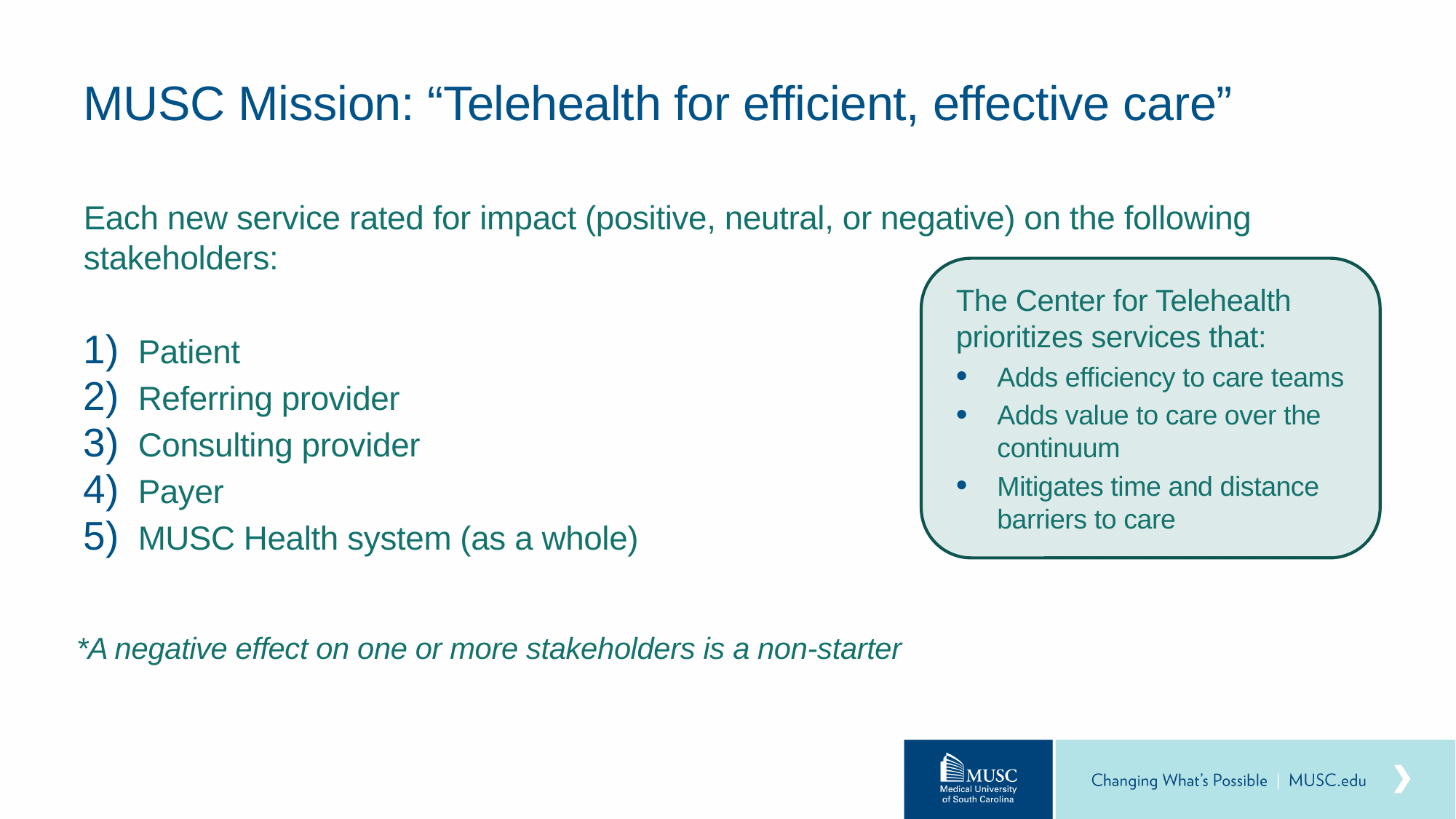

# MUSC Mission: “Telehealth for efficient, effective care”
Each new service rated for impact (positive, neutral, or negative) on the following stakeholders:

Patient
Referring provider
Consulting provider
Payer
MUSC Health system (as a whole)

The Center for Telehealth prioritizes services that:
Adds efficiency to care teams
Adds value to care over the continuum
Mitigates time and distance barriers to care

*A negative effect on one or more stakeholders is a non-starter